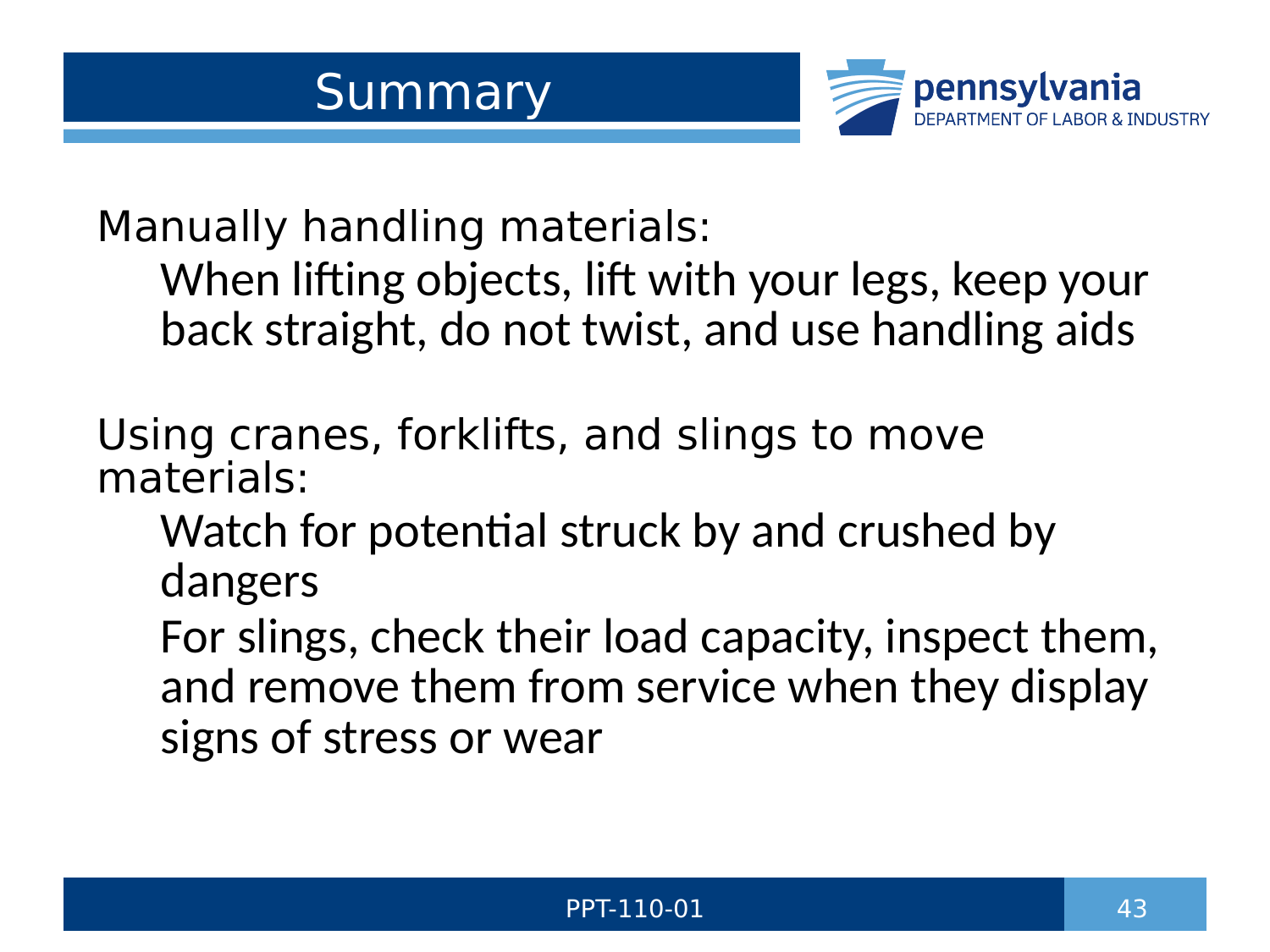

# Summary
Manually handling materials:
When lifting objects, lift with your legs, keep your back straight, do not twist, and use handling aids

Using cranes, forklifts, and slings to move materials:
Watch for potential struck by and crushed by dangers
For slings, check their load capacity, inspect them, and remove them from service when they display signs of stress or wear

PPT-110-01
43